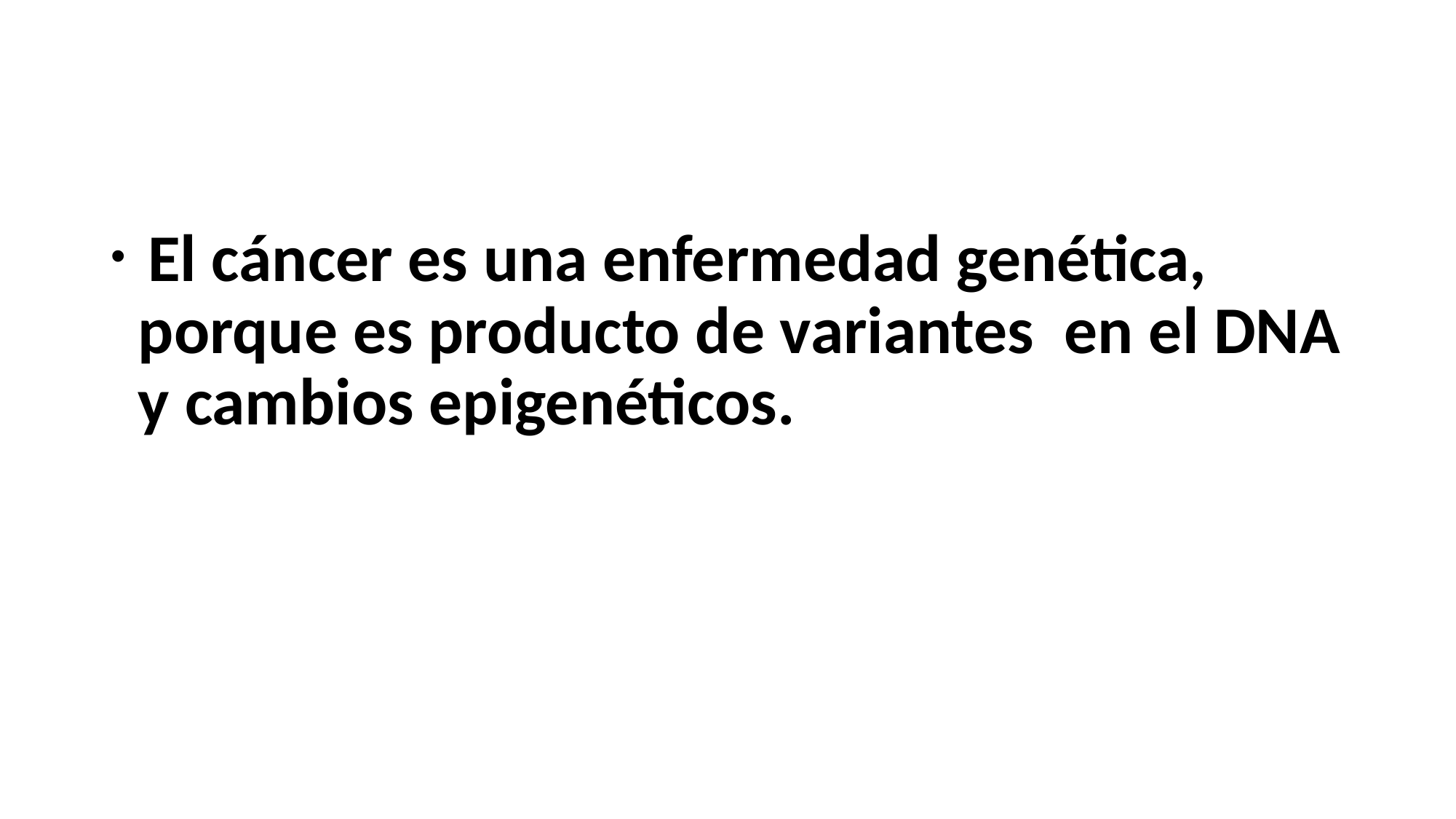

#
 El cáncer es una enfermedad genética, porque es producto de variantes  en el DNA y cambios epigenéticos.